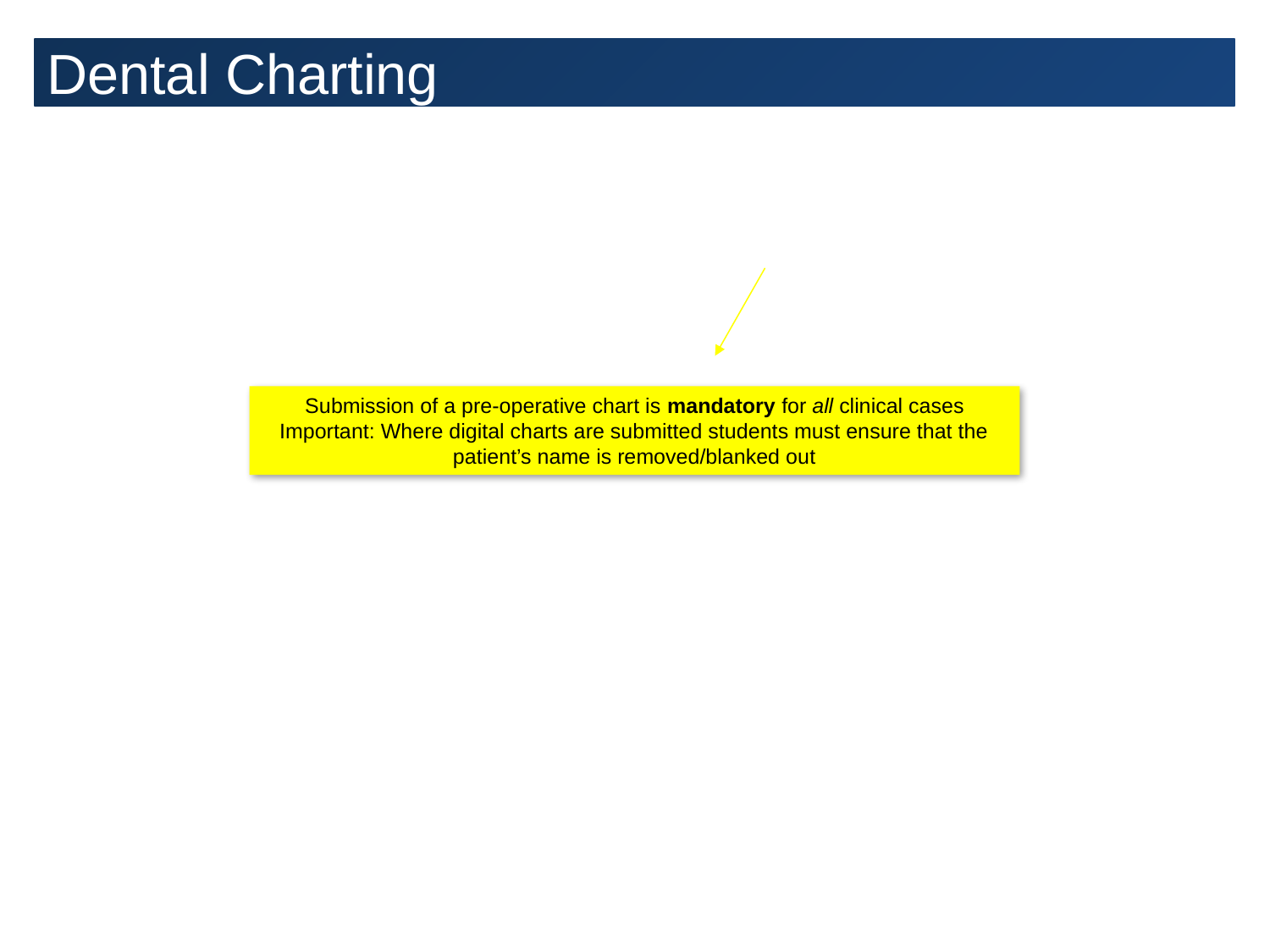

# Dental Charting
Submission of a pre-operative chart is mandatory for all clinical cases
Important: Where digital charts are submitted students must ensure that the patient’s name is removed/blanked out